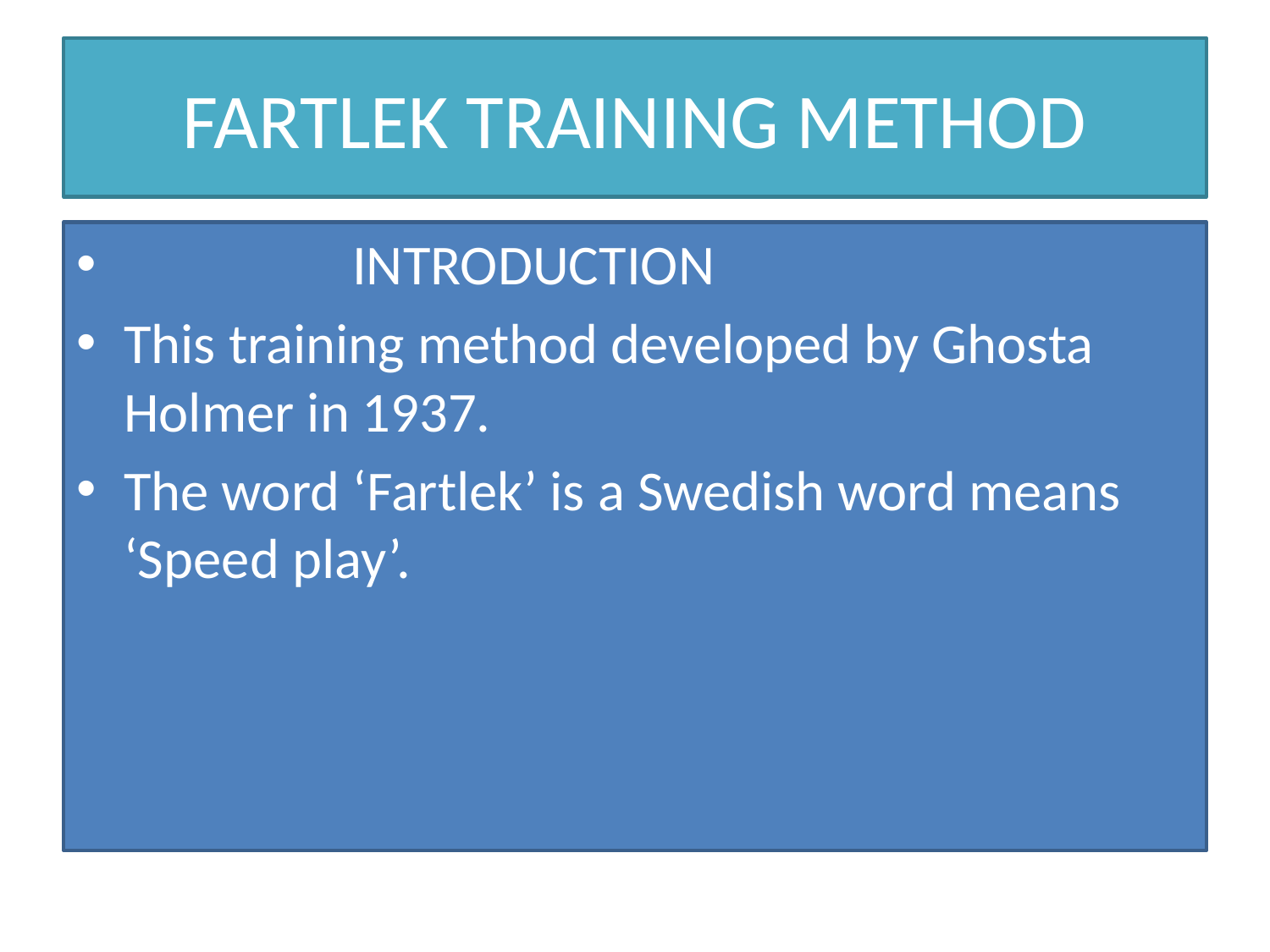

# FARTLEK TRAINING METHOD
                  INTRODUCTION
This training method developed by Ghosta Holmer in 1937.
The word ‘Fartlek’ is a Swedish word means ‘Speed play’.